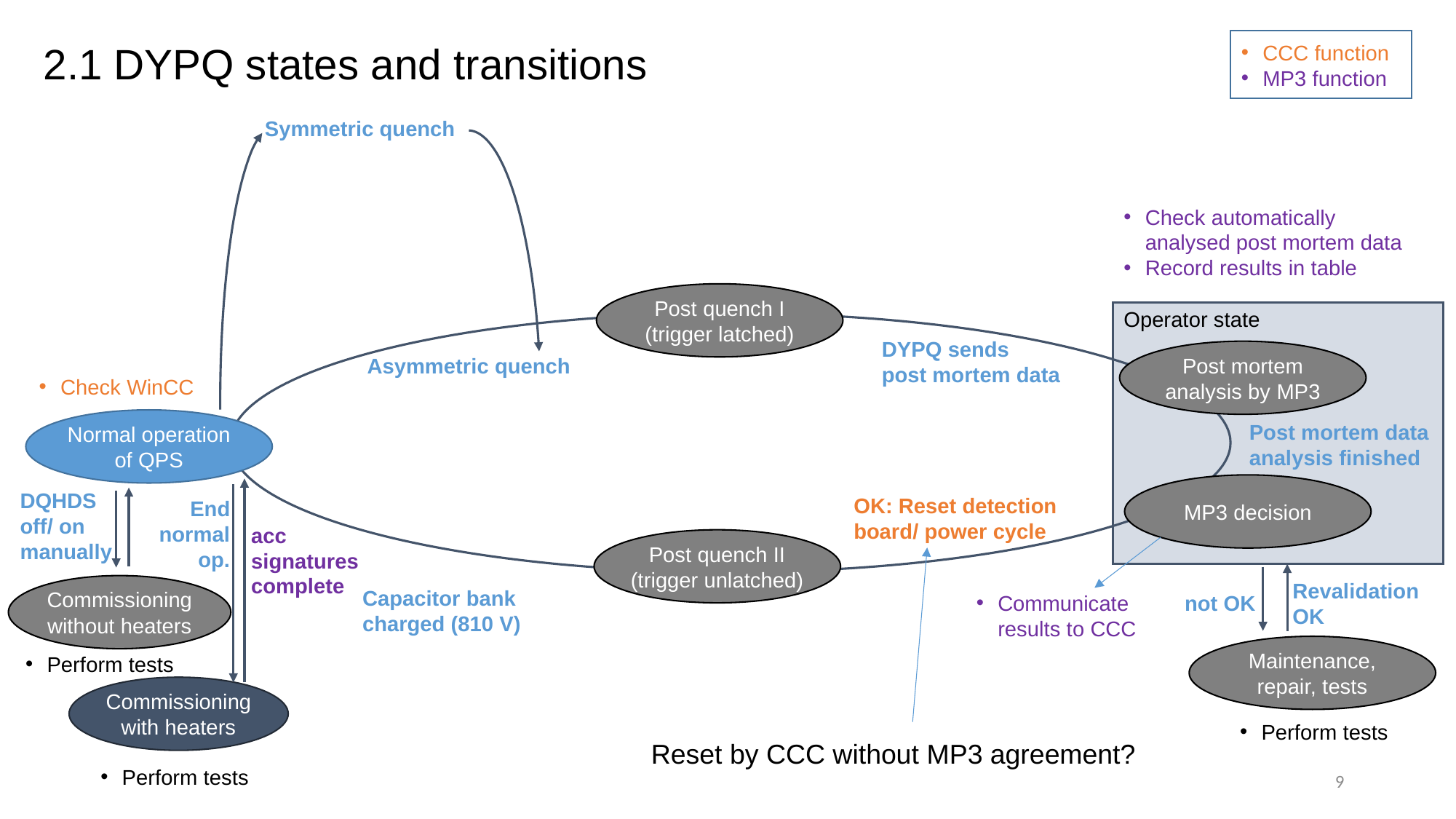

CCC function
MP3 function
2.1 DYPQ states and transitions
Symmetric quench

Check automatically analysed post mortem data
Record results in table

Post quench I
(trigger latched)
Operator state

DYPQ sends
post mortem data
Post mortem analysis by MP3
Asymmetric quench
Check WinCC
Normal operation of QPS
Post mortem data analysis finished
MP3 decision
DQHDS off/ on manually
OK: Reset detection board/ power cycle
End normal op.
acc signatures complete
Post quench II
(trigger unlatched)
Revalidation OK
Commissioning without heaters
Capacitor bank charged (810 V)
Communicate results to CCC
not OK
Maintenance, repair, tests
Perform tests
Commissioning with heaters
Perform tests
Reset by CCC without MP3 agreement?
Perform tests
9